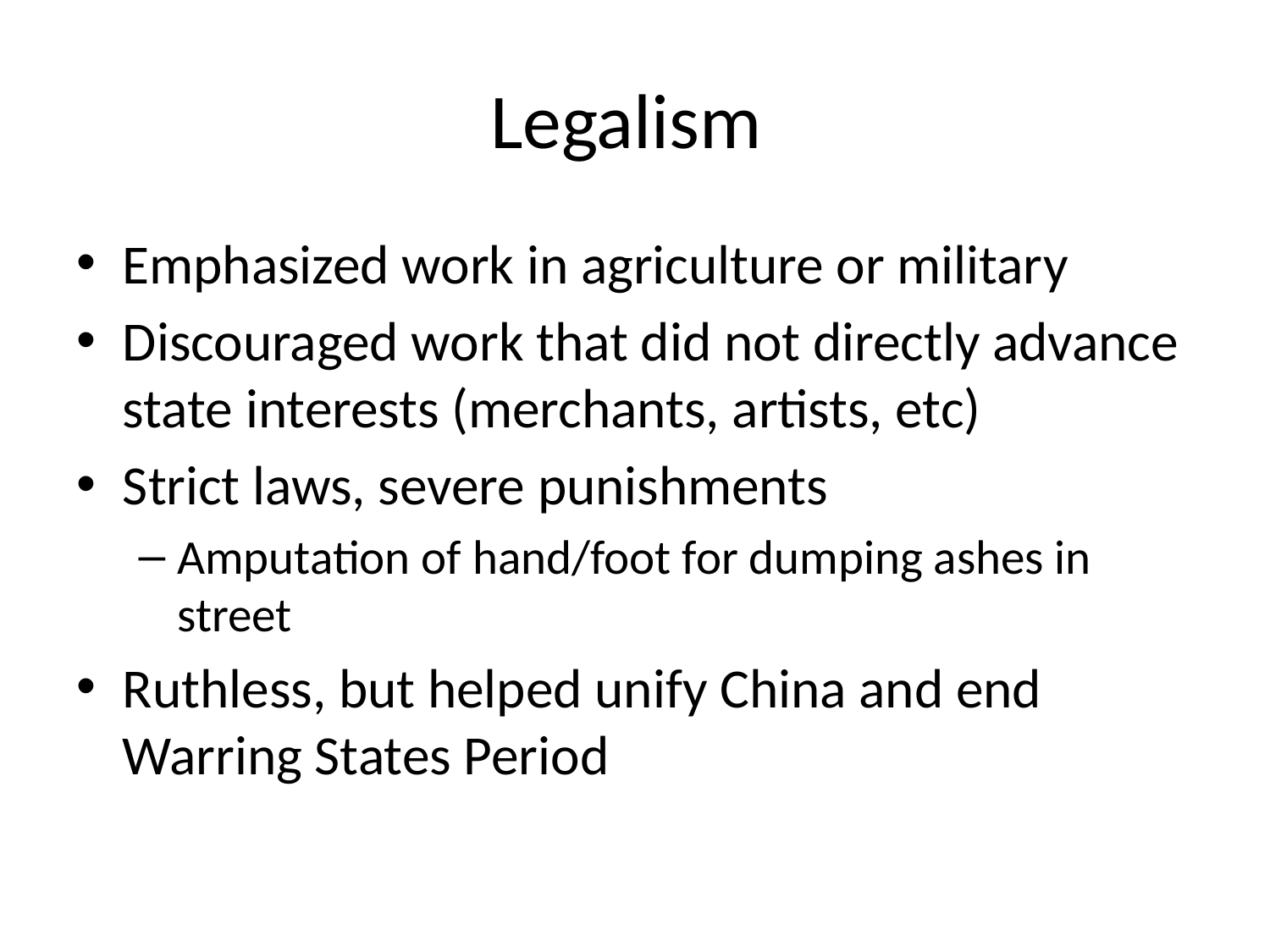

# Legalism
Emphasized work in agriculture or military
Discouraged work that did not directly advance state interests (merchants, artists, etc)
Strict laws, severe punishments
Amputation of hand/foot for dumping ashes in street
Ruthless, but helped unify China and end Warring States Period